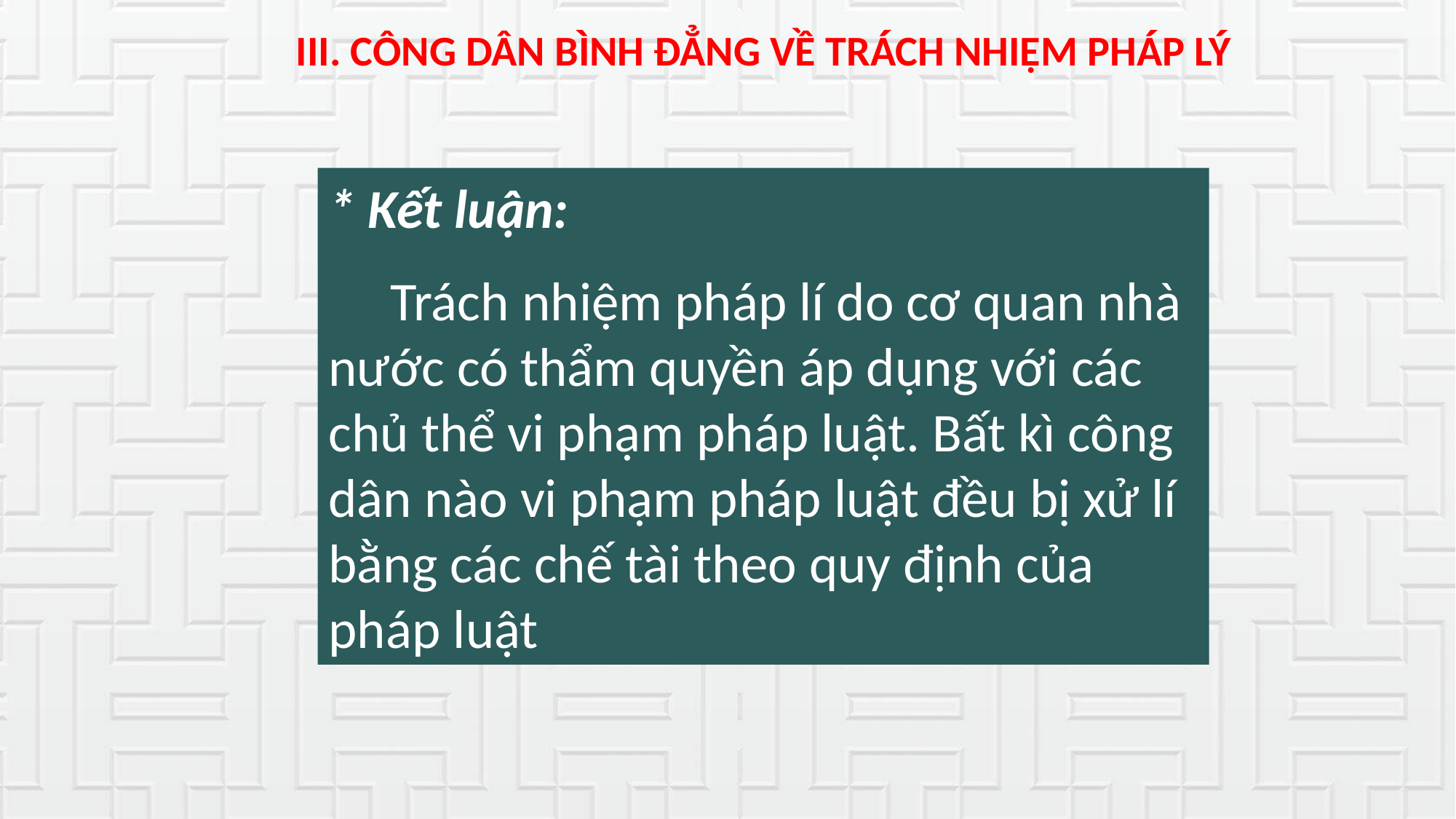

III. CÔNG DÂN BÌNH ĐẲNG VỀ TRÁCH NHIỆM PHÁP LÝ
* Kết luận:
     Trách nhiệm pháp lí do cơ quan nhà nước có thẩm quyền áp dụng với các chủ thể vi phạm pháp luật. Bất kì công dân nào vi phạm pháp luật đều bị xử lí bằng các chế tài theo quy định của pháp luật